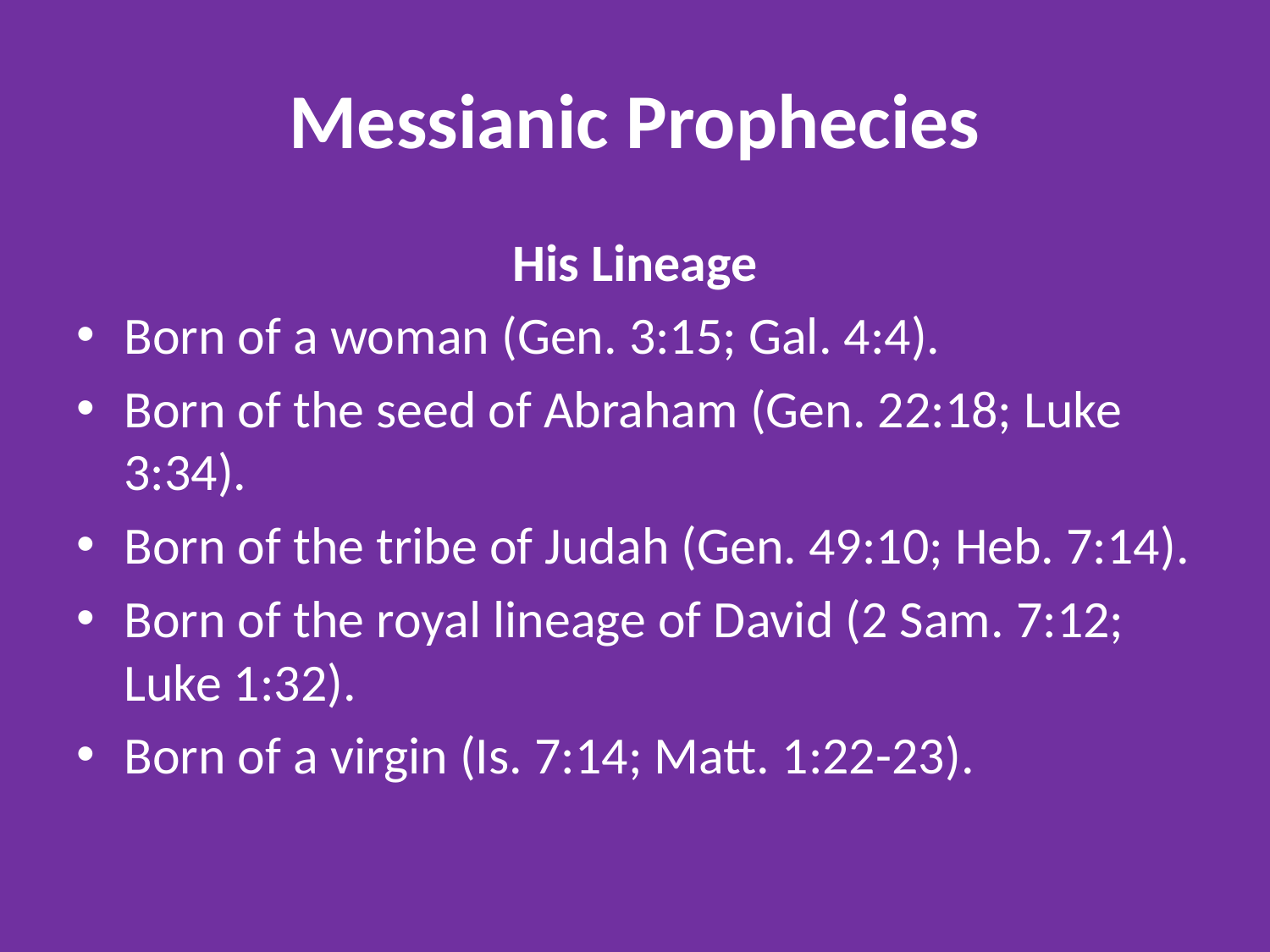

# Messianic Prophecies
His Lineage
Born of a woman (Gen. 3:15; Gal. 4:4).
Born of the seed of Abraham (Gen. 22:18; Luke 3:34).
Born of the tribe of Judah (Gen. 49:10; Heb. 7:14).
Born of the royal lineage of David (2 Sam. 7:12; Luke 1:32).
Born of a virgin (Is. 7:14; Matt. 1:22-23).